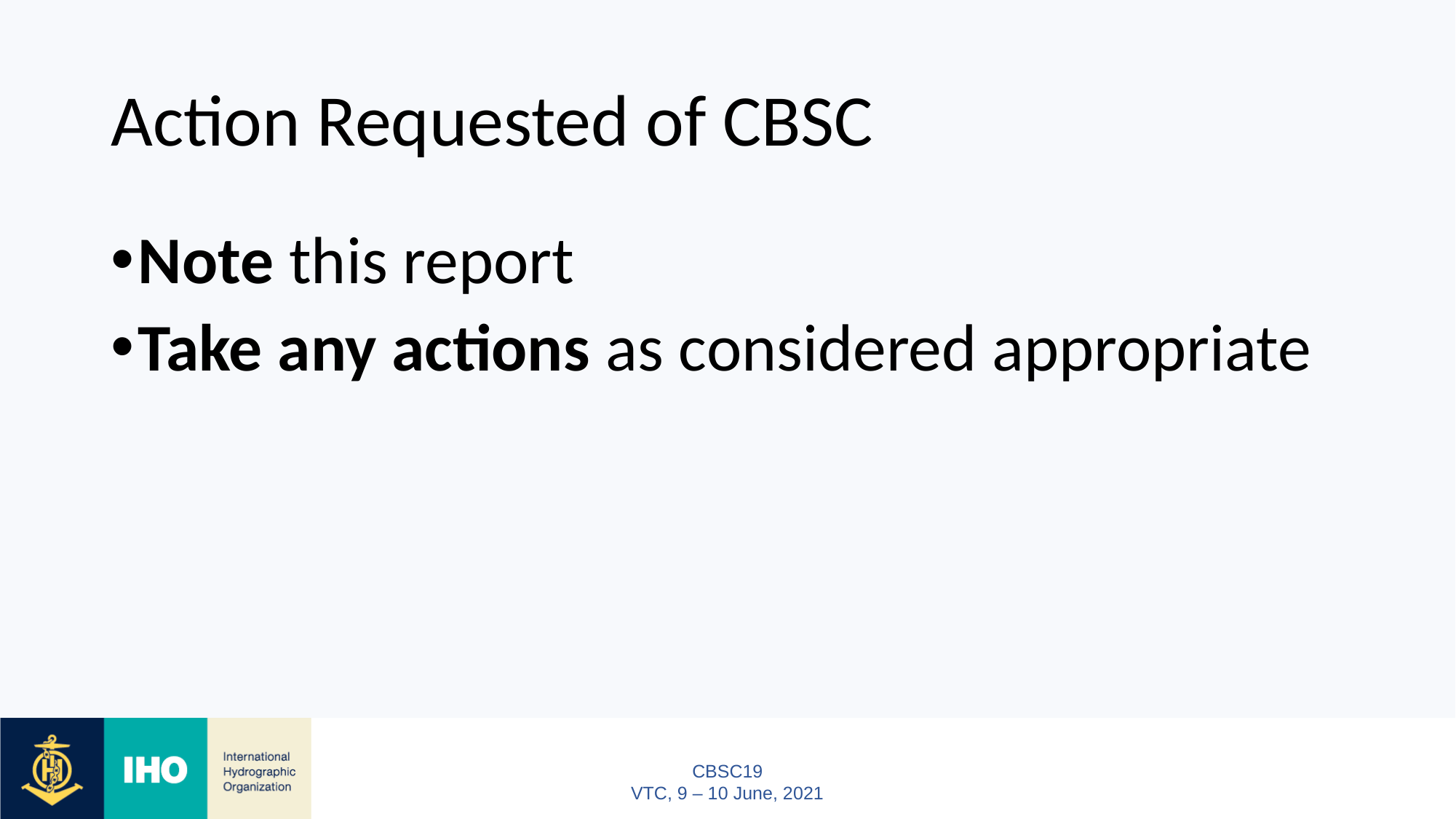

# Action Requested of CBSC
Note this report
Take any actions as considered appropriate